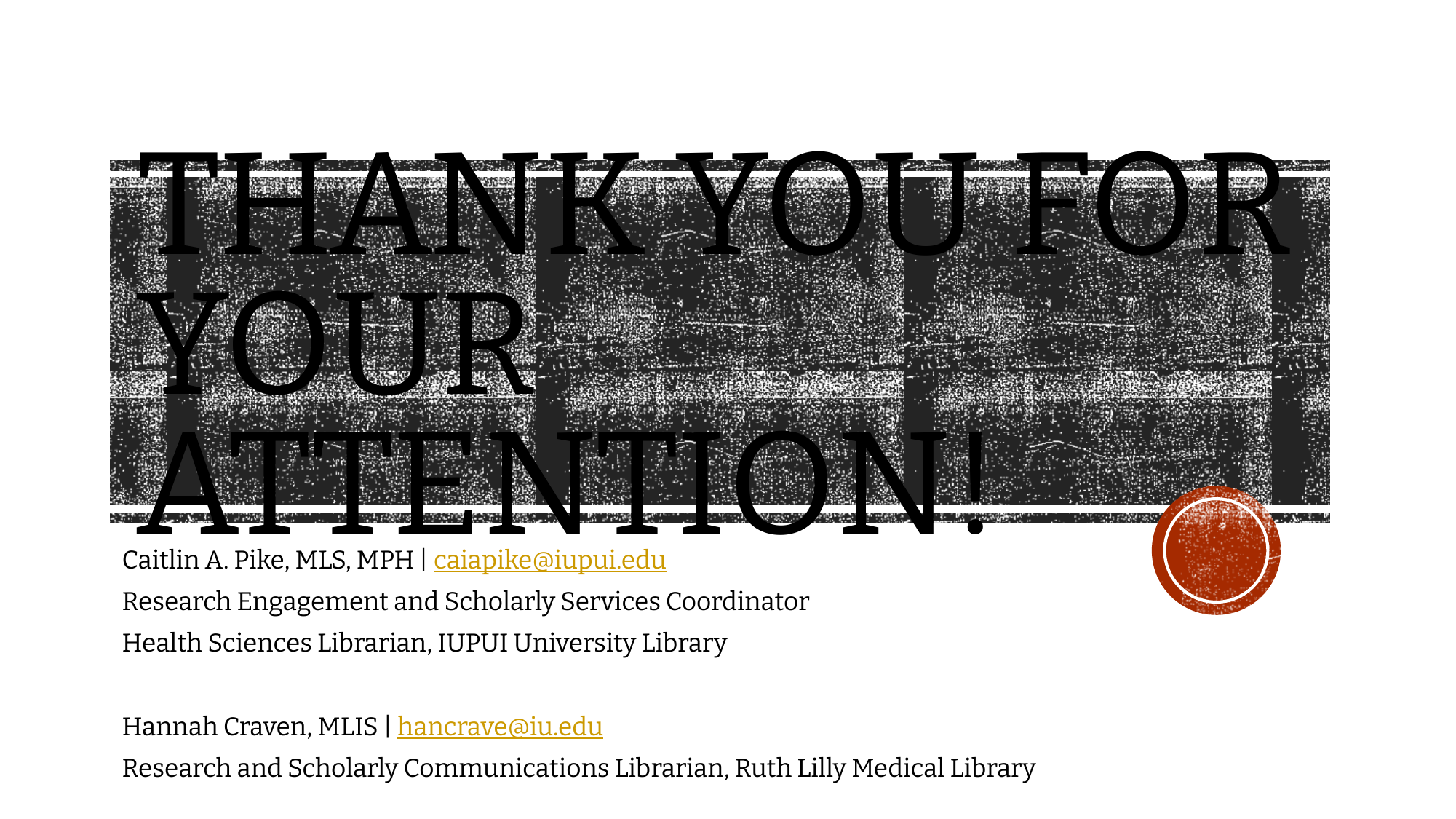

# Thank you for your attention!
Caitlin A. Pike, MLS, MPH | caiapike@iupui.edu
Research Engagement and Scholarly Services Coordinator
Health Sciences Librarian, IUPUI University Library

Hannah Craven, MLIS | hancrave@iu.edu
Research and Scholarly Communications Librarian, Ruth Lilly Medical Library